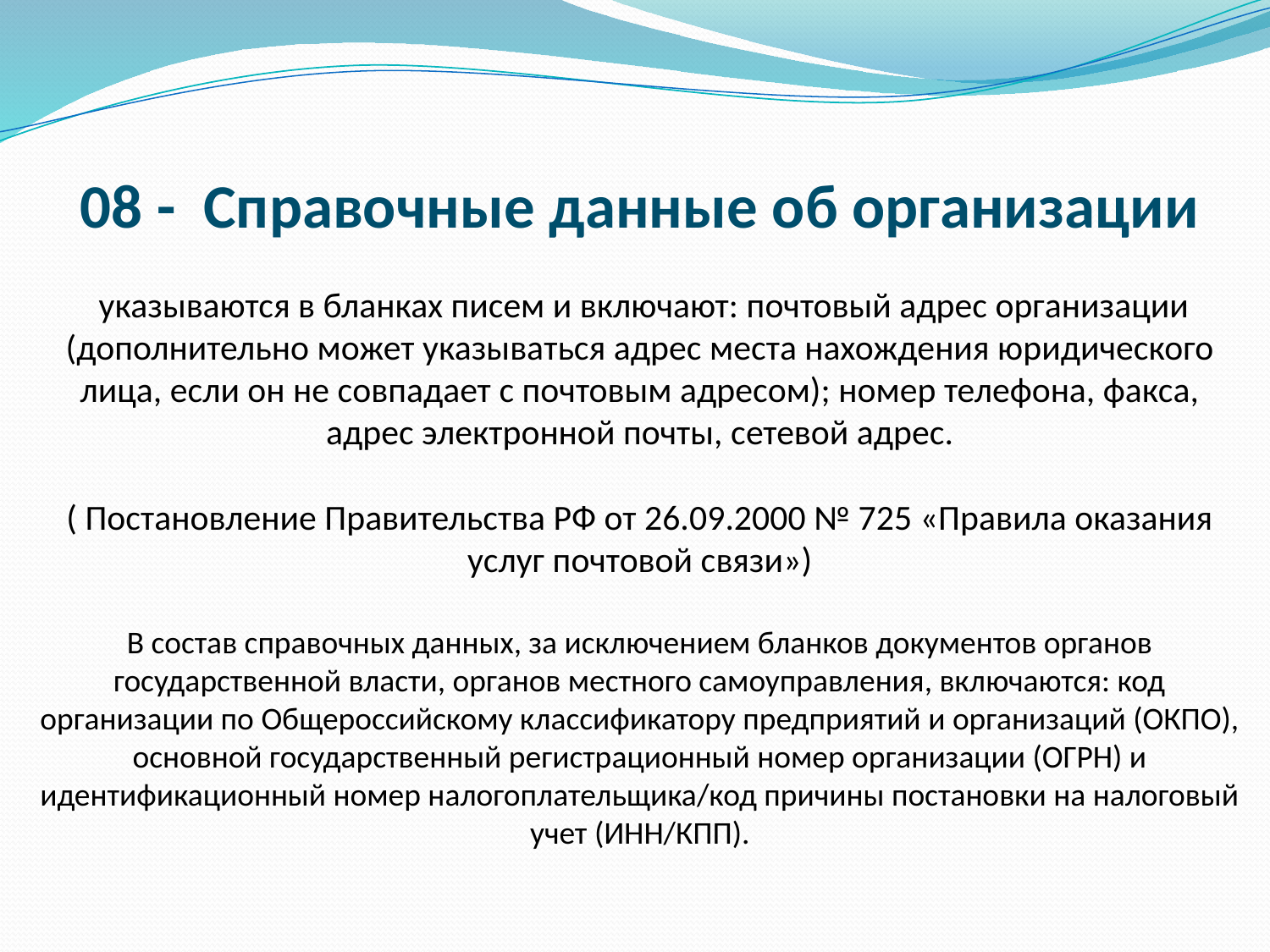

# 08 -  Справочные данные об организации указываются в бланках писем и включают: почтовый адрес организации (дополнительно может указываться адрес места нахождения юридического лица, если он не совпадает с почтовым адресом); номер телефона, факса, адрес электронной почты, сетевой адрес. ( Постановление Правительства РФ от 26.09.2000 № 725 «Правила оказания услуг почтовой связи») В состав справочных данных, за исключением бланков документов органов государственной власти, органов местного самоуправления, включаются: код организации по Общероссийскому классификатору предприятий и организаций (ОКПО), основной государственный регистрационный номер организации (ОГРН) и идентификационный номер налогоплательщика/код причины постановки на налоговый учет (ИНН/КПП).